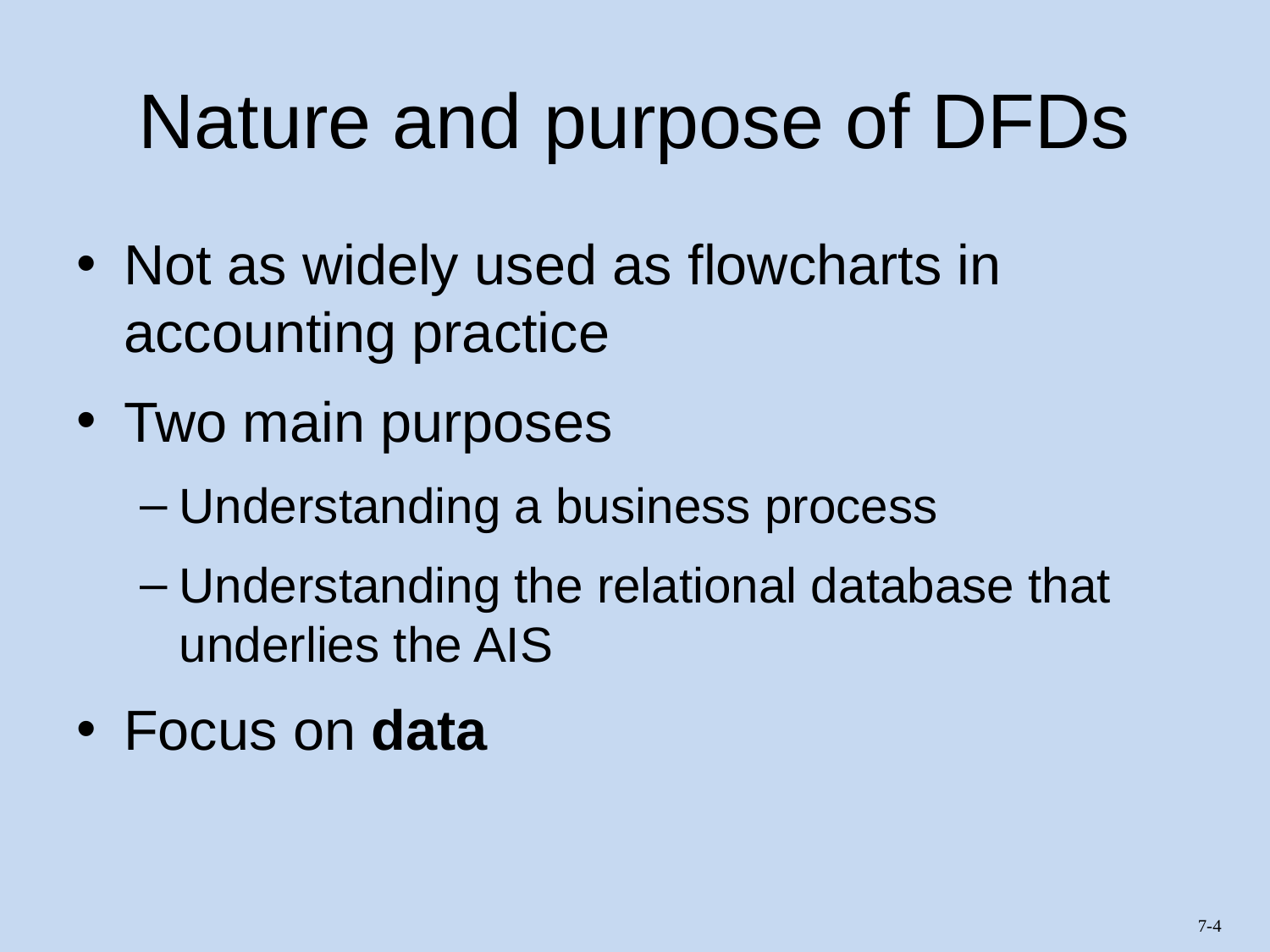

# Nature and purpose of DFDs
Not as widely used as flowcharts in accounting practice
Two main purposes
Understanding a business process
Understanding the relational database that underlies the AIS
Focus on data